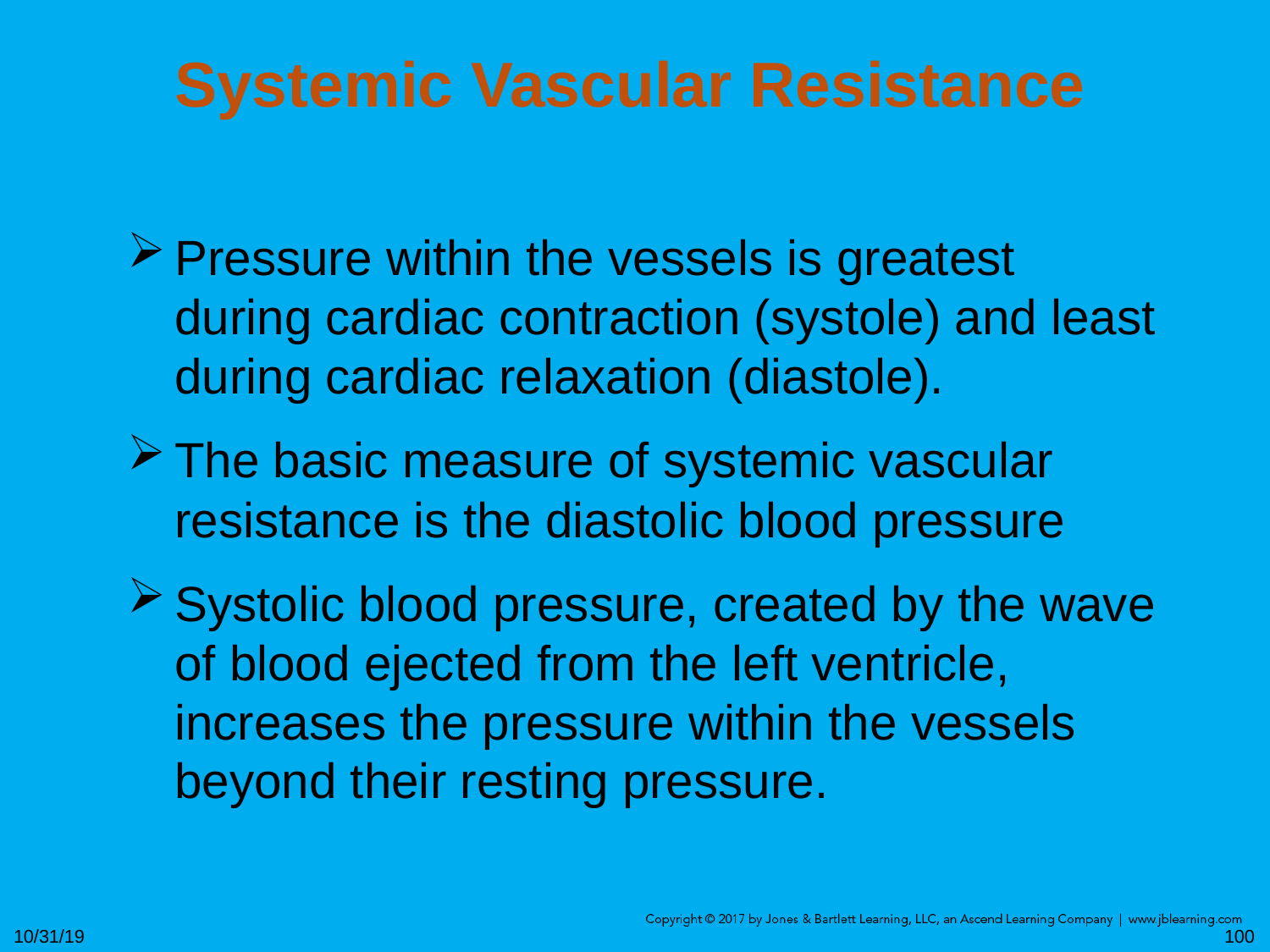

# Systemic Vascular Resistance
Pressure within the vessels is greatest during cardiac contraction (systole) and least during cardiac relaxation (diastole).
The basic measure of systemic vascular resistance is the diastolic blood pressure
Systolic blood pressure, created by the wave of blood ejected from the left ventricle, increases the pressure within the vessels beyond their resting pressure.

10/31/19
100